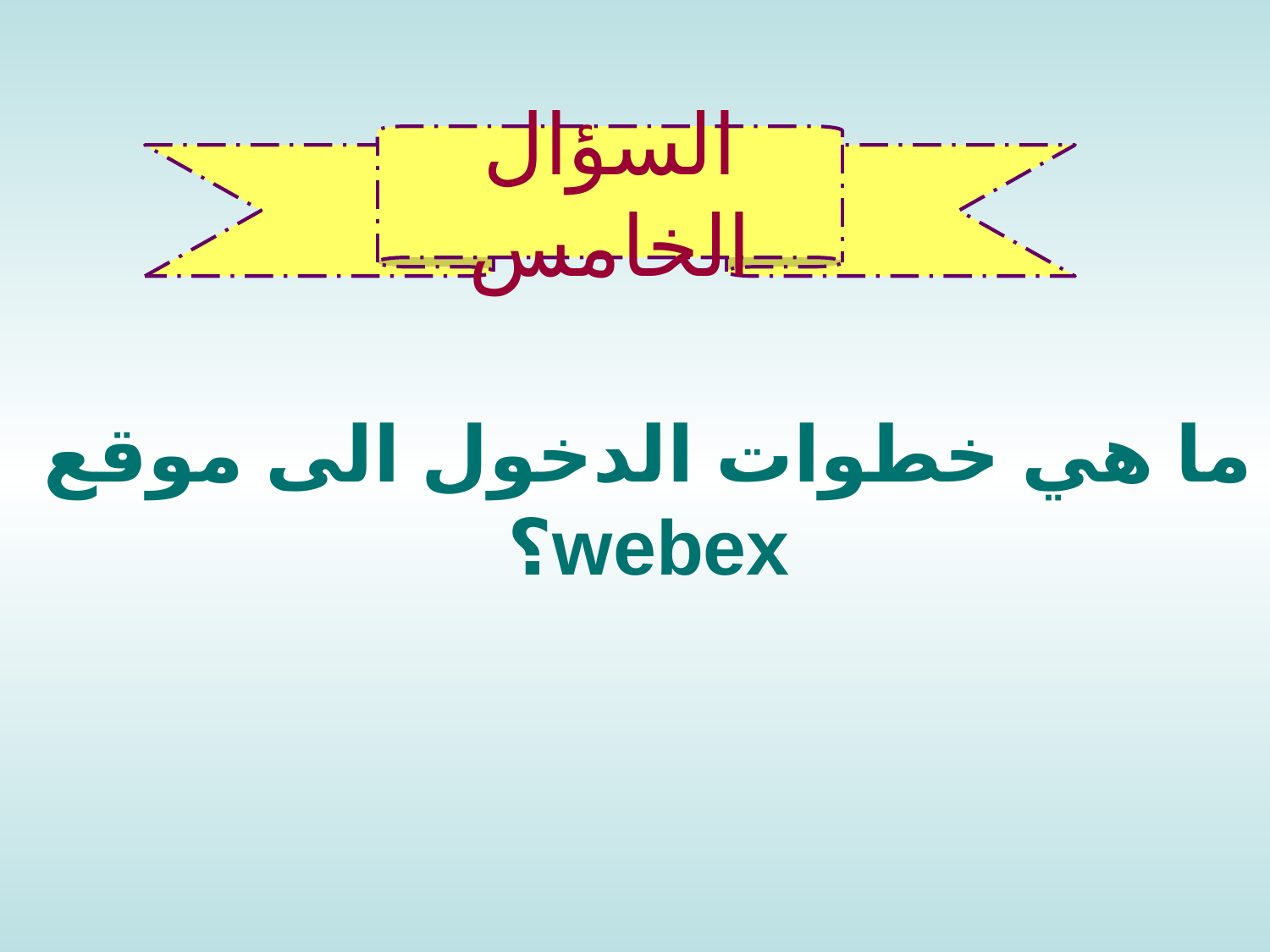

السؤال الخامس

ما هي خطوات الدخول الى موقع webex؟